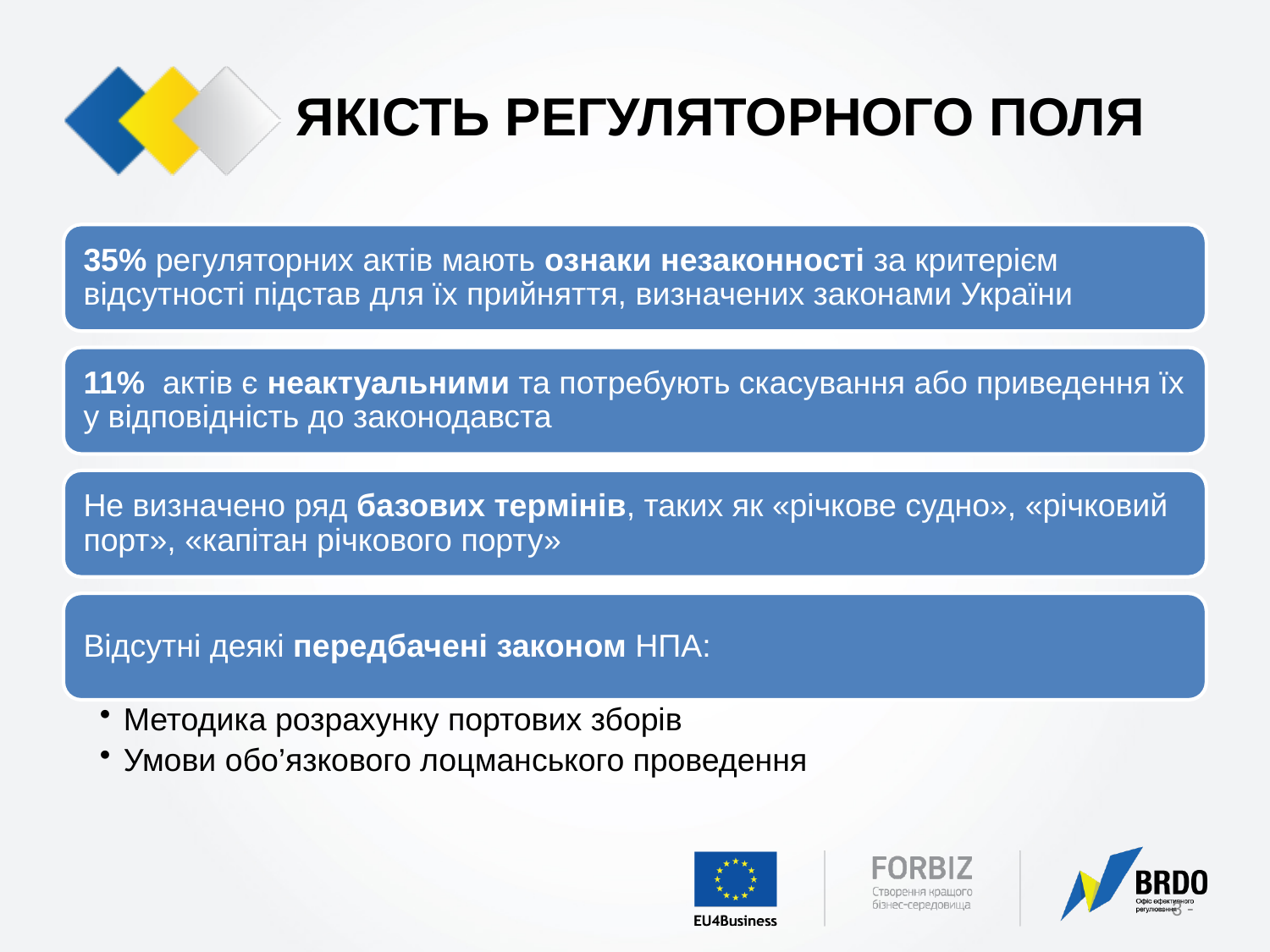

# ЯКІСТЬ РЕГУЛЯТОРНОГО ПОЛЯ
35% регуляторних актів мають ознаки незаконності за критерієм відсутності підстав для їх прийняття, визначених законами України
11%  актів є неактуальними та потребують скасування або приведення їх у відповідність до законодавста
Не визначено ряд базових термінів, таких як «річкове судно», «річковий порт», «капітан річкового порту»
Відсутні деякі передбачені законом НПА:
Методика розрахунку портових зборів
Умови обо’язкового лоцманського проведення

- 3 -